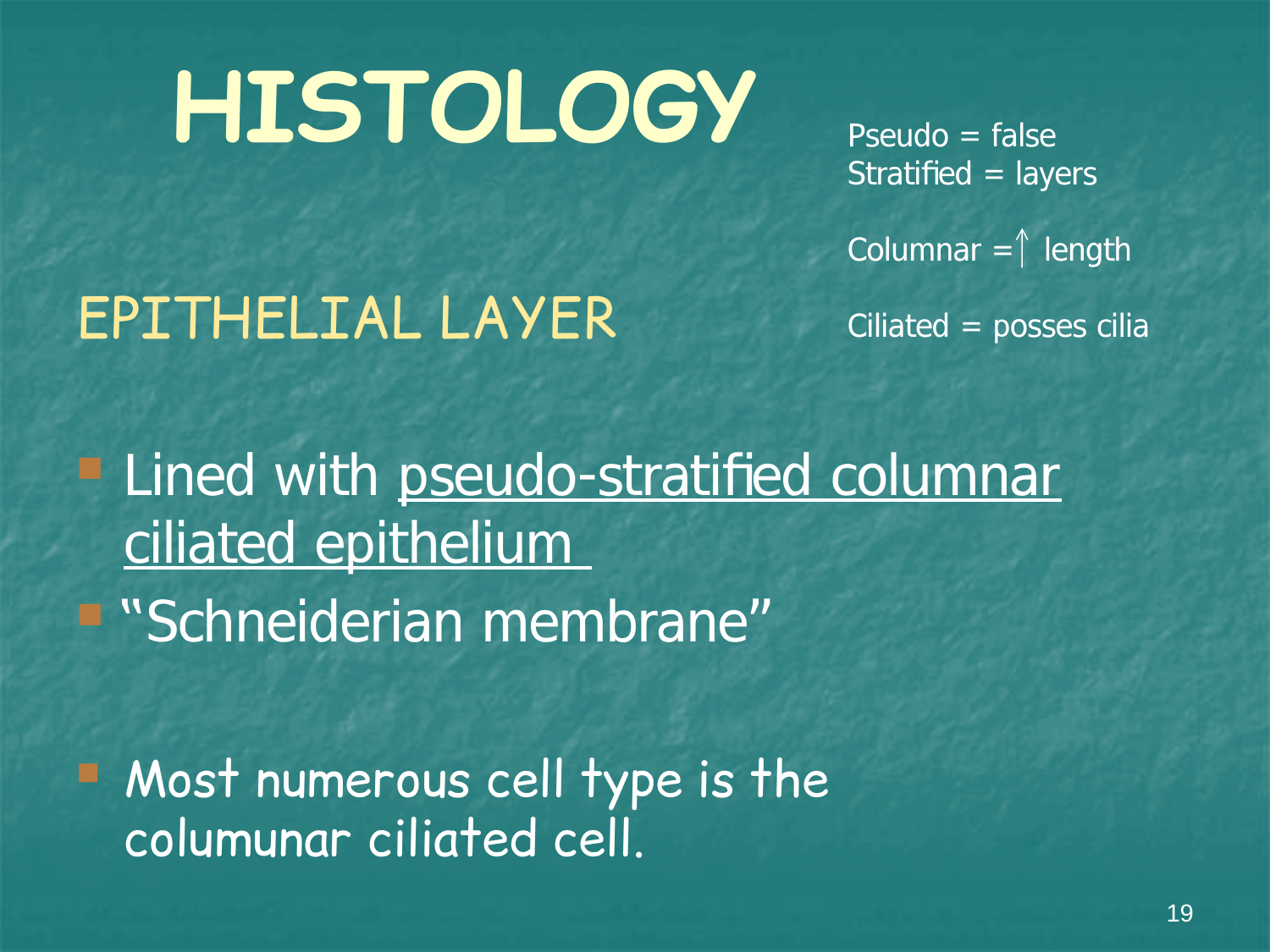

HISTOLOGY

Pseudo = false
Stratified = layers

Columnar =   length

Ciliated = posses cilia

EPITHELIAL LAYER

Lined with pseudo-stratified columnar ciliated epithelium
“Schneiderian membrane”

Most numerous cell type is the columunar ciliated cell.

19